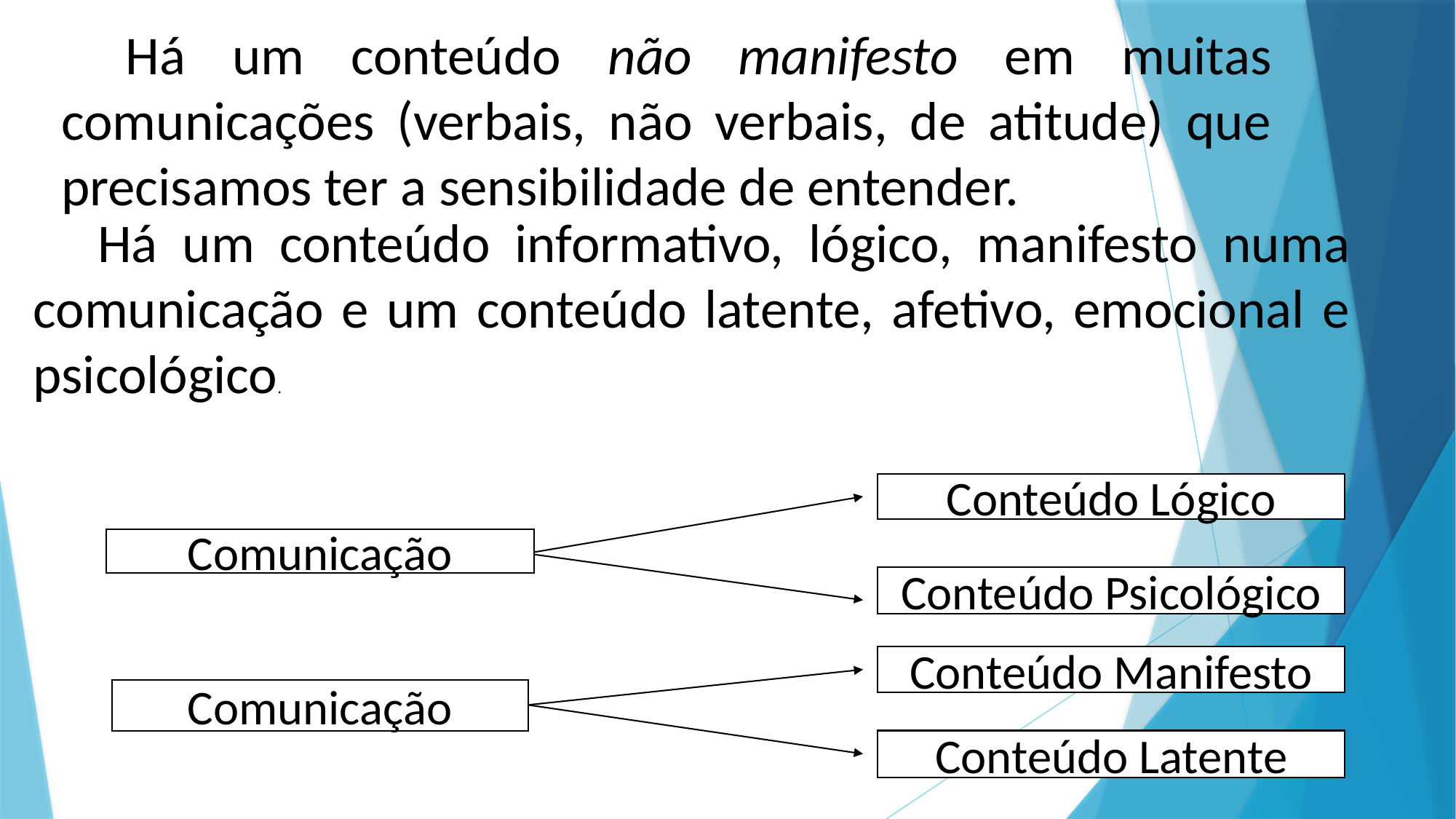

Há um conteúdo não manifesto em muitas comunicações (verbais, não verbais, de atitude) que precisamos ter a sensibilidade de entender.

Há um conteúdo informativo, lógico, manifesto numa comunicação e um conteúdo latente, afetivo, emocional e psicológico.

Conteúdo Lógico
Comunicação
Conteúdo Psicológico
Conteúdo Manifesto
Comunicação
Conteúdo Latente